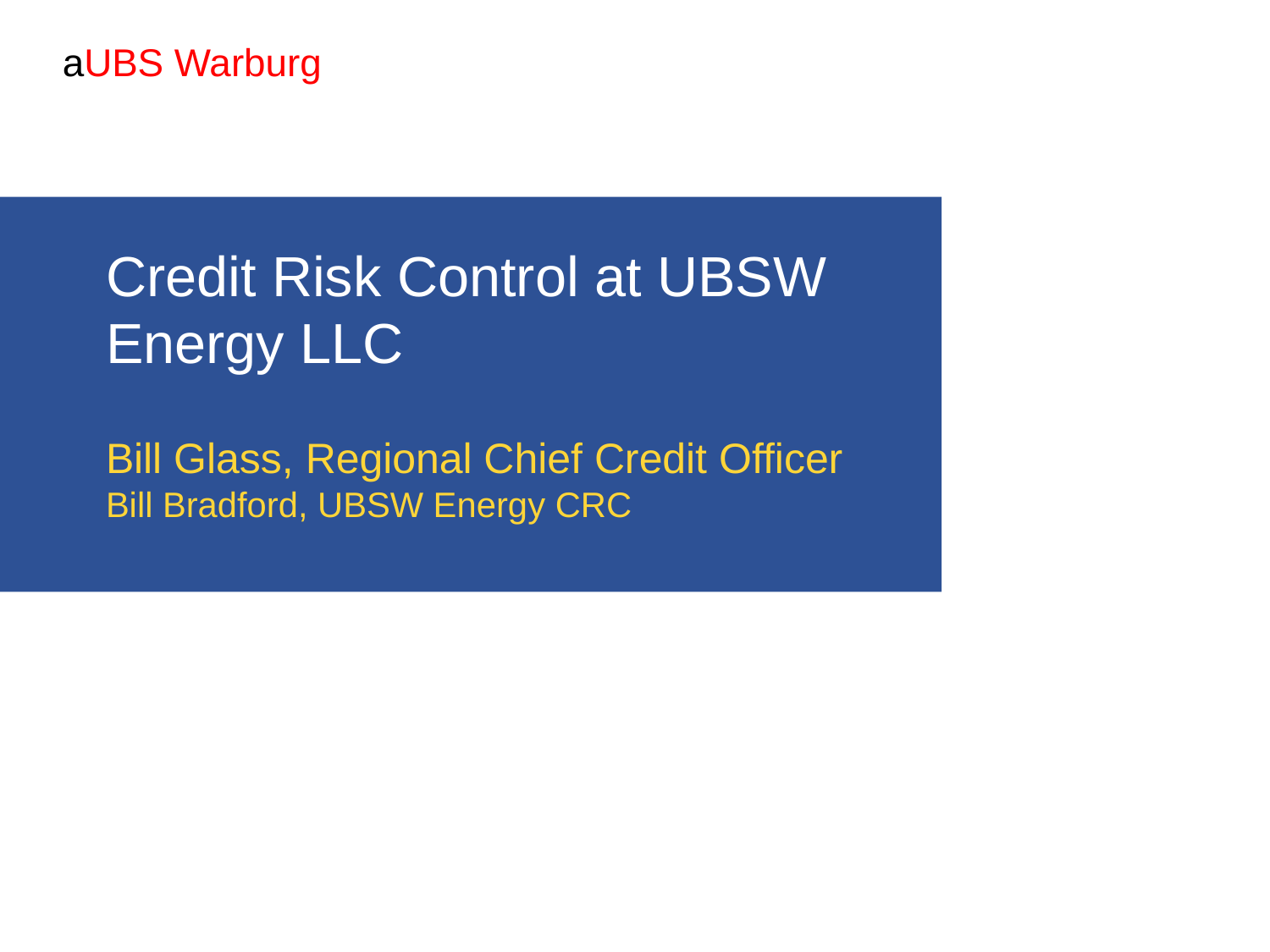

# Credit Risk Control at UBSW Energy LLC

Bill Glass, Regional Chief Credit Officer
Bill Bradford, UBSW Energy CRC